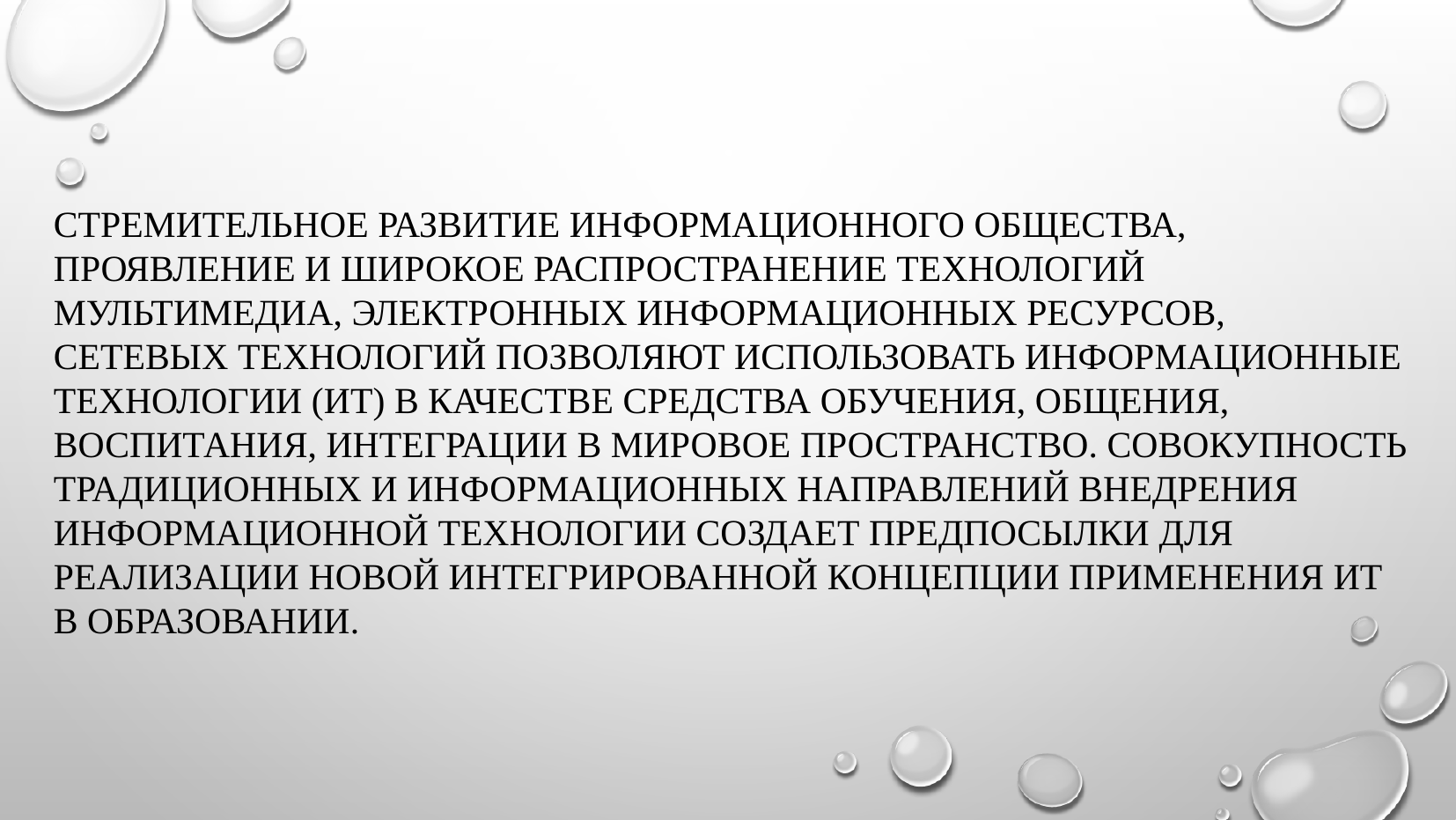

Стремительное развитие информационного общества, проявление и широкое распространение технологий мультимедиа, электронных информационных ресурсов, сетевых технологий позволяют использовать информационные технологии (ИТ) в качестве средства обучения, общения, воспитания, интеграции в мировое пространство. Совокупность традиционных и информационных направлений внедрения информационной технологии создает предпосылки для реализации новой интегрированной концепции применения ИТ в образовании.